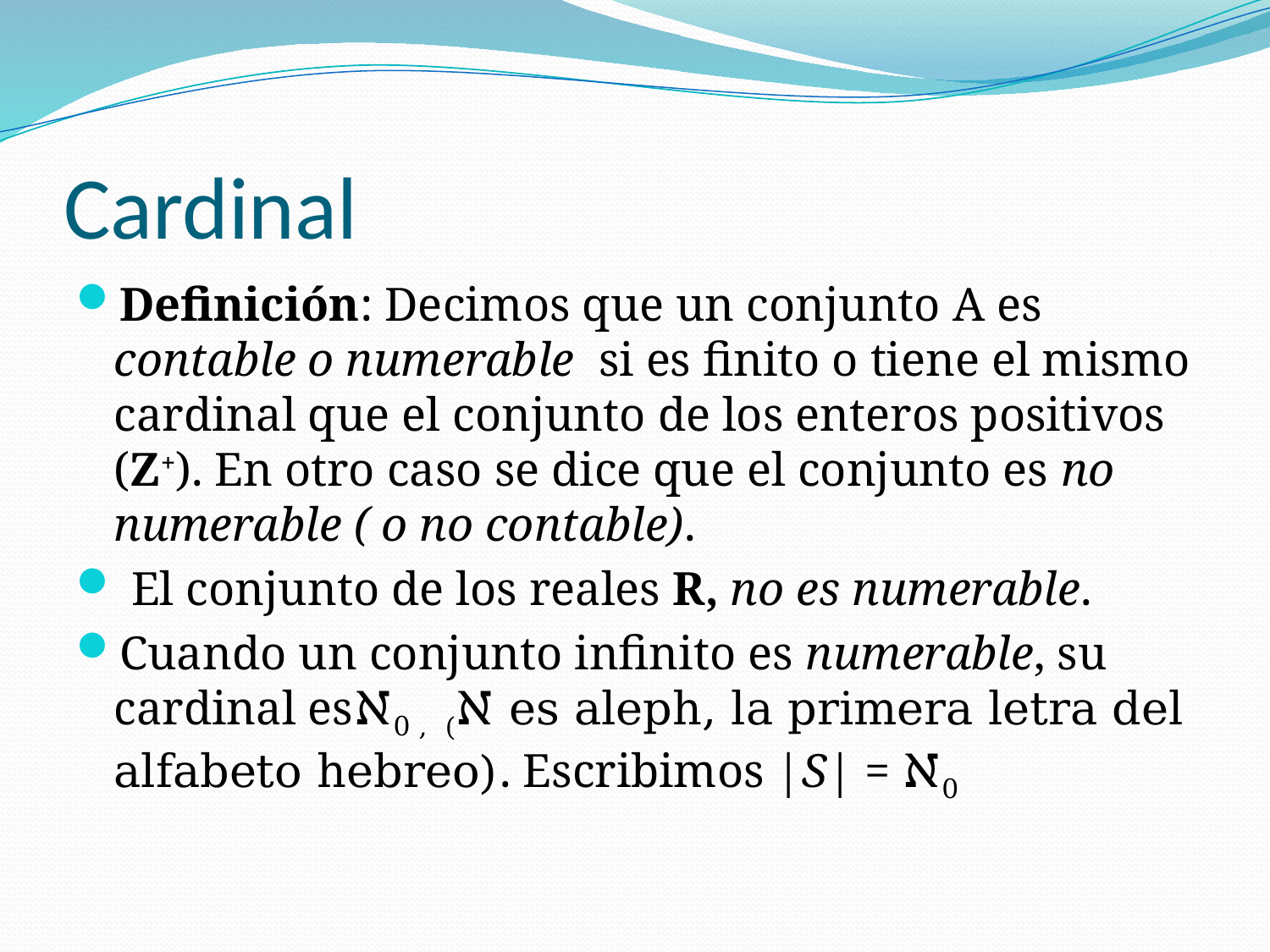

# Cardinal
Definición: Decimos que un conjunto A es contable o numerable  si es finito o tiene el mismo cardinal que el conjunto de los enteros positivos (Z+). En otro caso se dice que el conjunto es no numerable ( o no contable).
 El conjunto de los reales R, no es numerable.
Cuando un conjunto infinito es numerable, su cardinal esℵ0 ,  (ℵ es aleph, la primera letra del alfabeto hebreo). Escribimos |S| = ℵ0